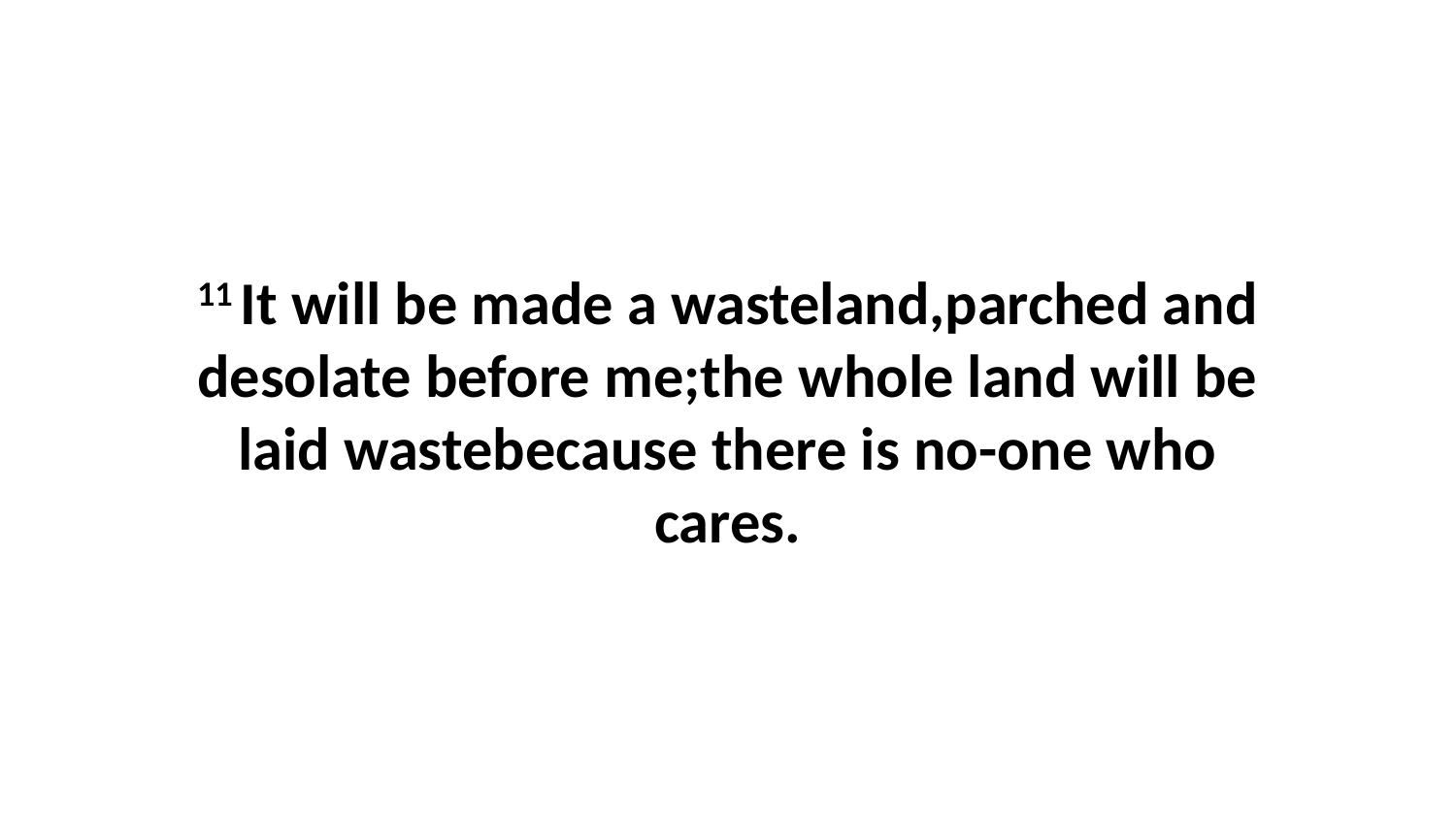

11 It will be made a wasteland,parched and desolate before me;the whole land will be laid wastebecause there is no-one who cares.